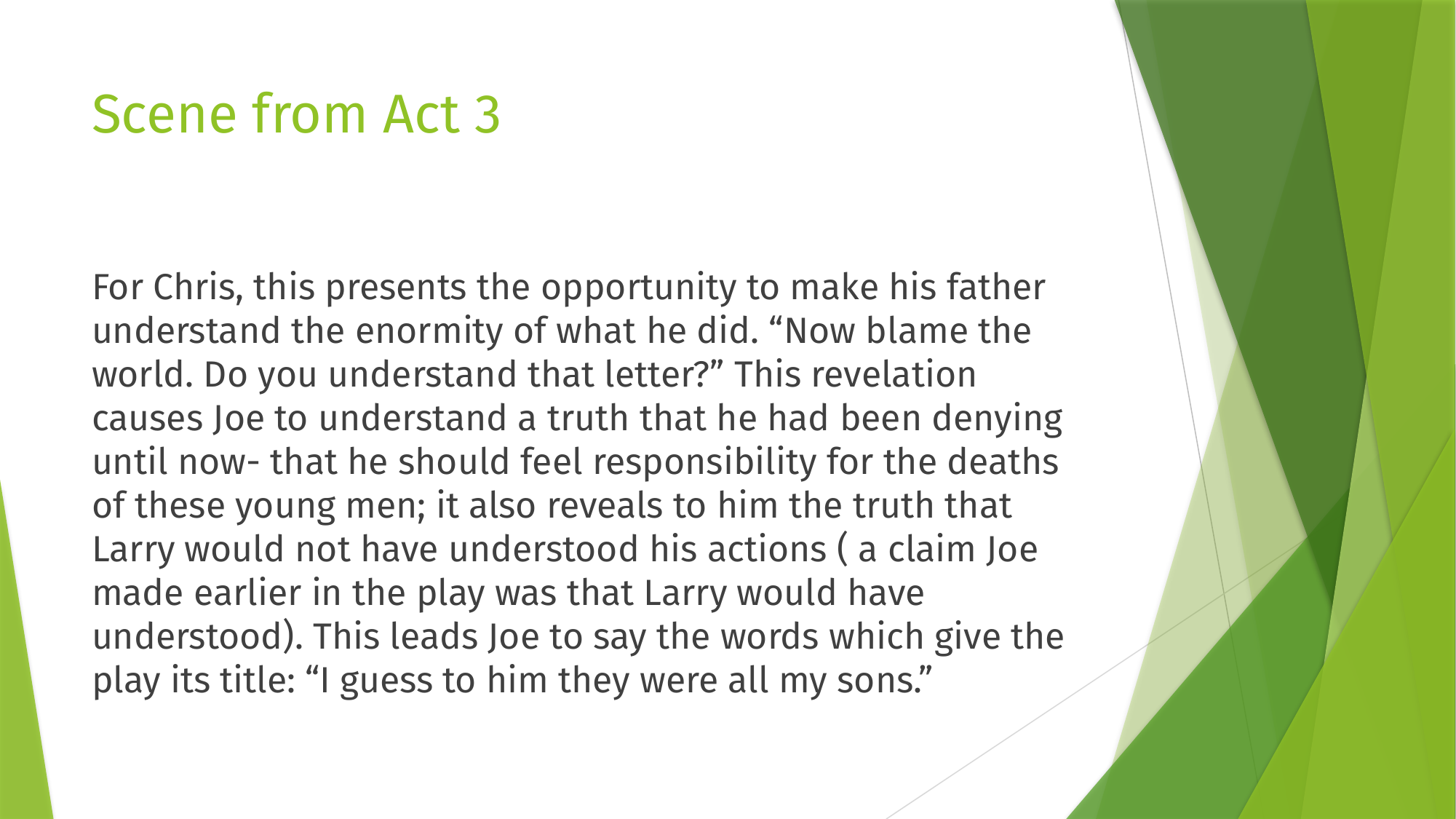

# Scene from Act 3
For Chris, this presents the opportunity to make his father understand the enormity of what he did. “Now blame the world. Do you understand that letter?” This revelation causes Joe to understand a truth that he had been denying until now- that he should feel responsibility for the deaths of these young men; it also reveals to him the truth that Larry would not have understood his actions ( a claim Joe made earlier in the play was that Larry would have understood). This leads Joe to say the words which give the play its title: “I guess to him they were all my sons.”